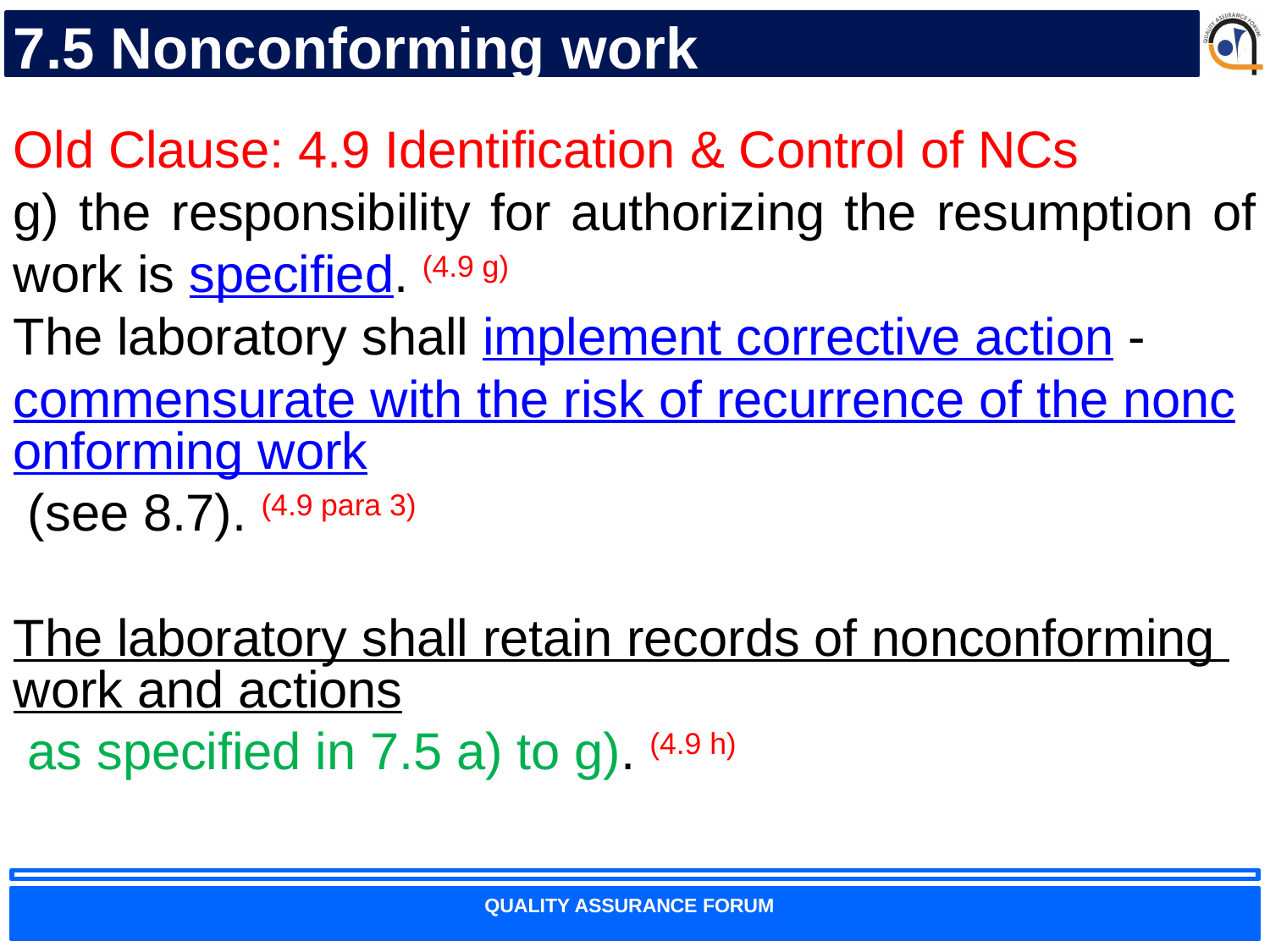

# 7.5 Nonconforming work
Old Clause: 4.9 Identification & Control of NCs
g) the responsibility for authorizing the resumption of work is specified. (4.9 g)
The laboratory shall implement corrective action -
commensurate with the risk of recurrence of the nonconforming work (see 8.7). (4.9 para 3)

The laboratory shall retain records of nonconforming work and actions as specified in 7.5 a) to g). (4.9 h)

99